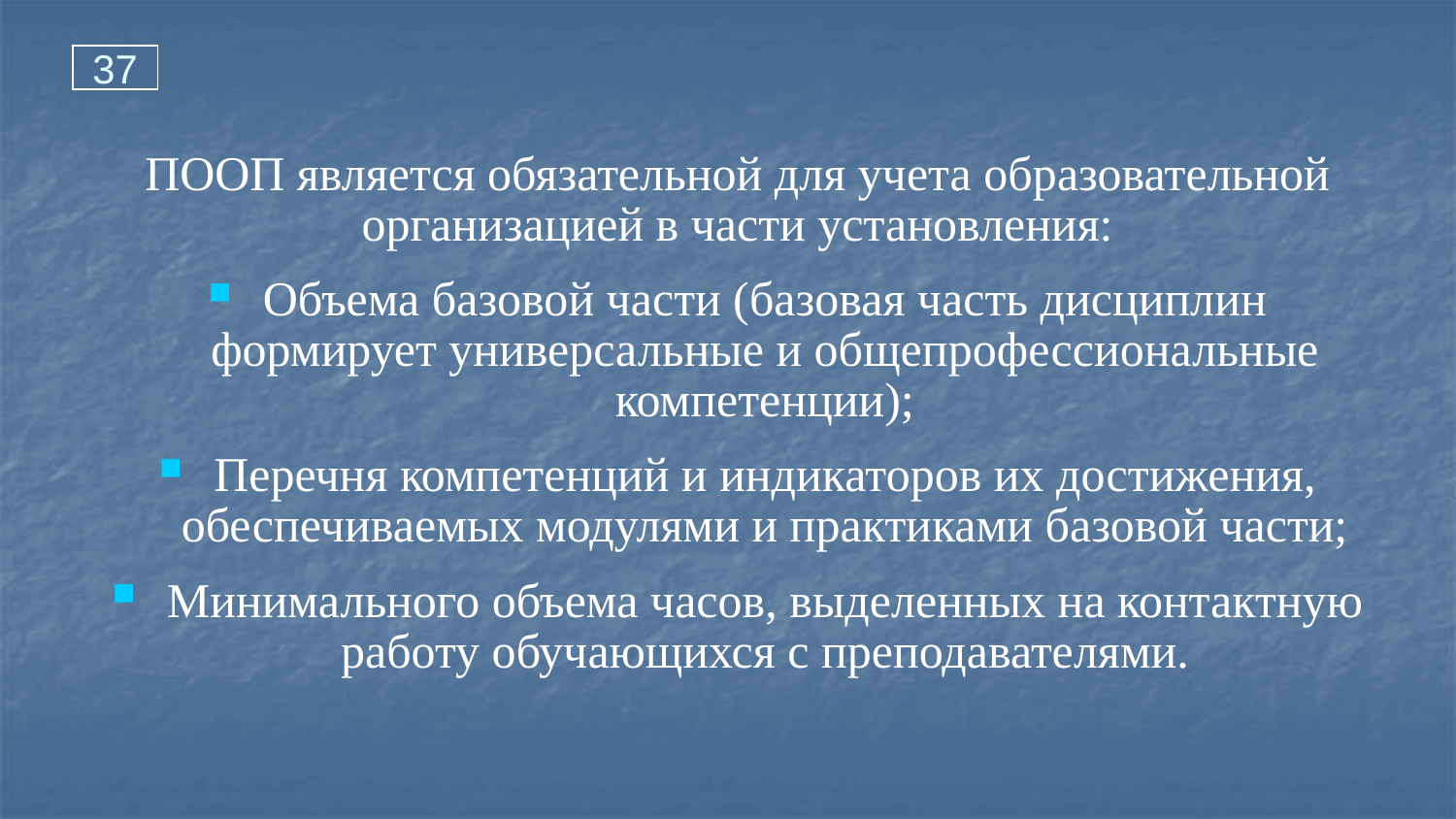

37
ПООП является обязательной для учета образовательной организацией в части установления:
Объема базовой части (базовая часть дисциплин формирует универсальные и общепрофессиональные компетенции);
Перечня компетенций и индикаторов их достижения, обеспечиваемых модулями и практиками базовой части;
Минимального объема часов, выделенных на контактную работу обучающихся с преподавателями.